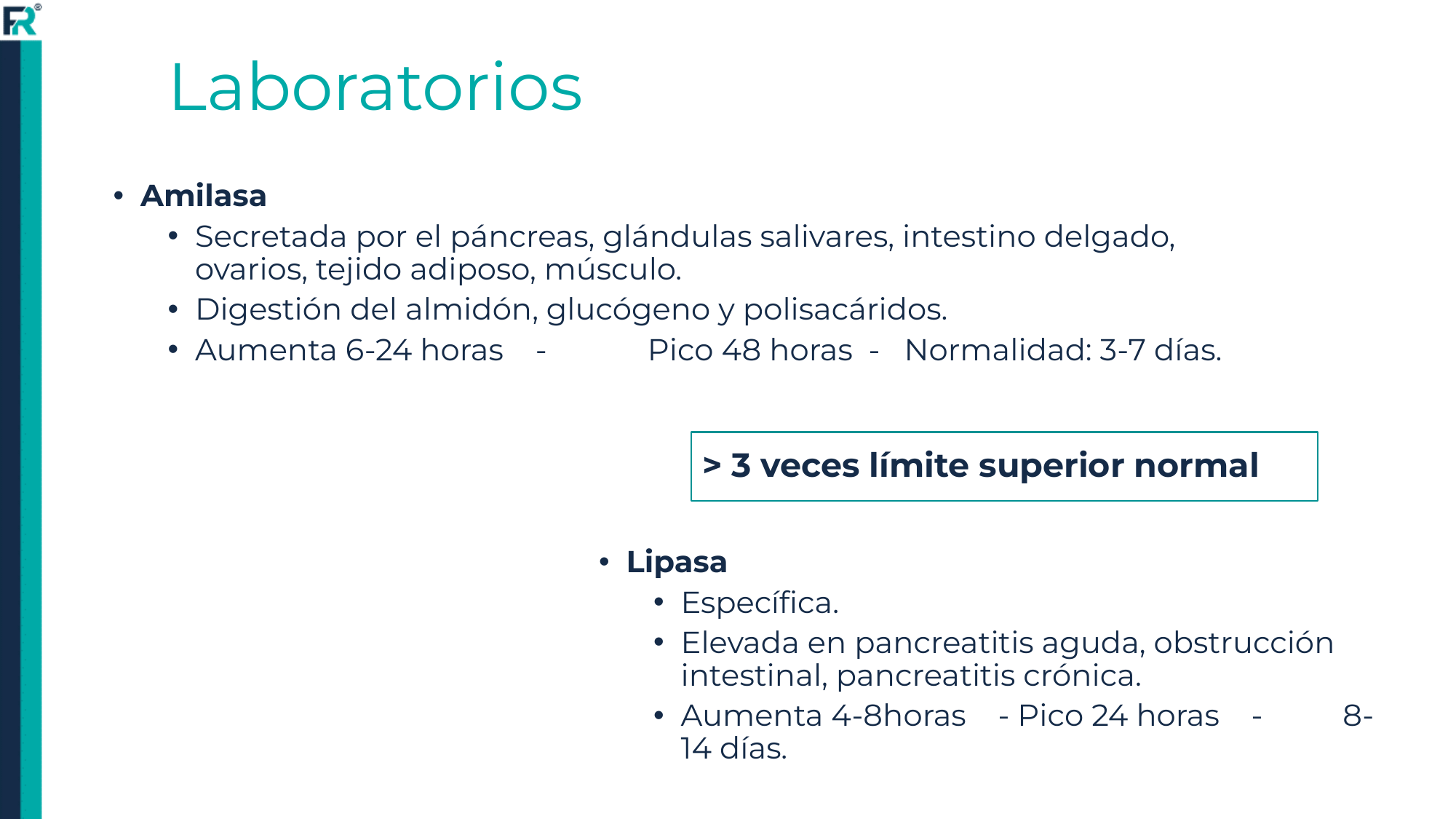

# Laboratorios
Amilasa
Secretada por el páncreas, glándulas salivares, intestino delgado, ovarios, tejido adiposo, músculo.
Digestión del almidón, glucógeno y polisacáridos.
Aumenta 6-24 horas    -	  Pico 48 horas  -   Normalidad: 3-7 días.
> 3 veces límite superior normal
Lipasa
Específica.
Elevada en pancreatitis aguda, obstrucción intestinal, pancreatitis crónica.
Aumenta 4-8horas    - Pico 24 horas    -          8-14 días.